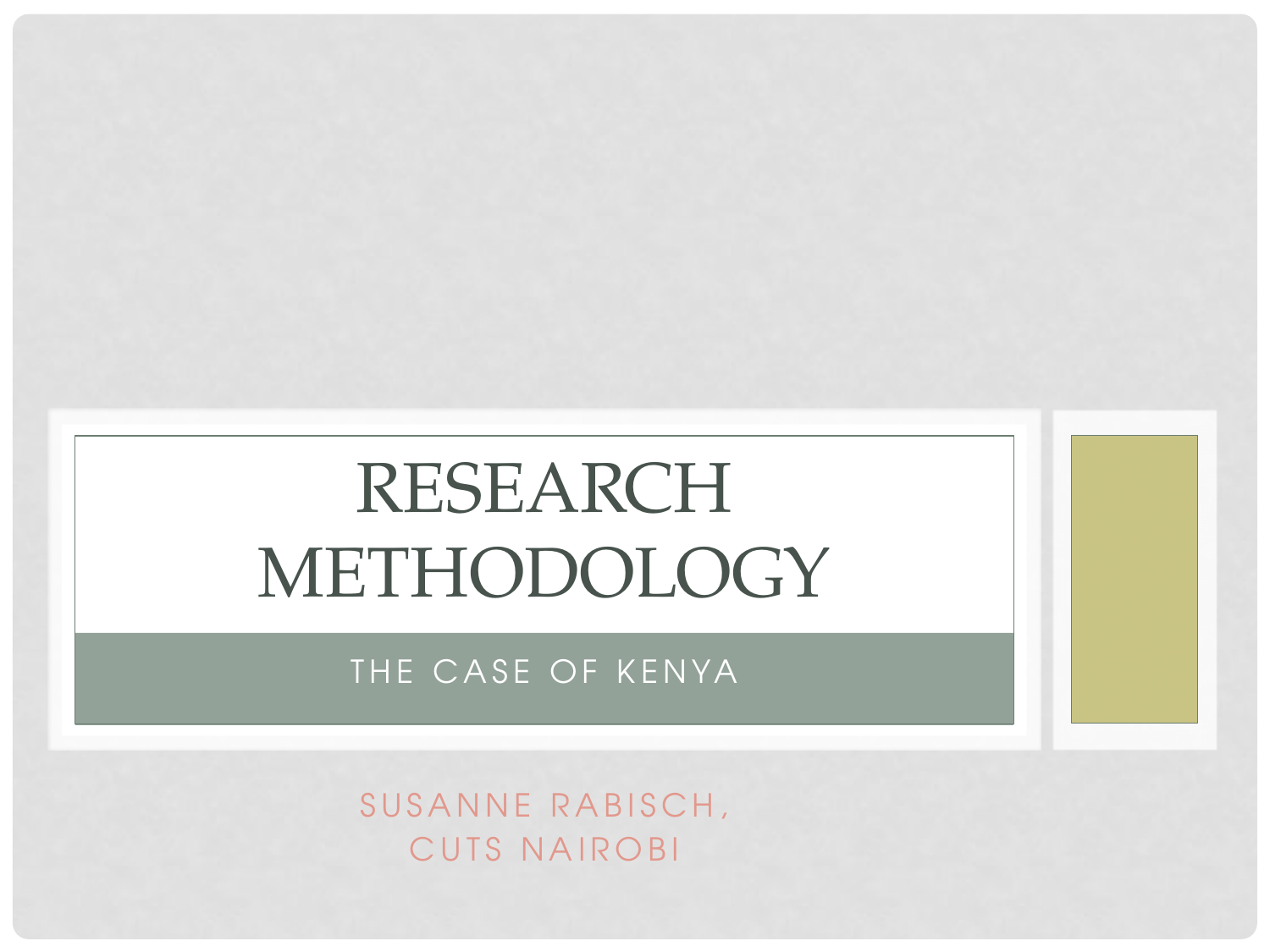

# Research Methodology
The Case of Kenya

Susanne Rabisch,
CUTS Nairobi